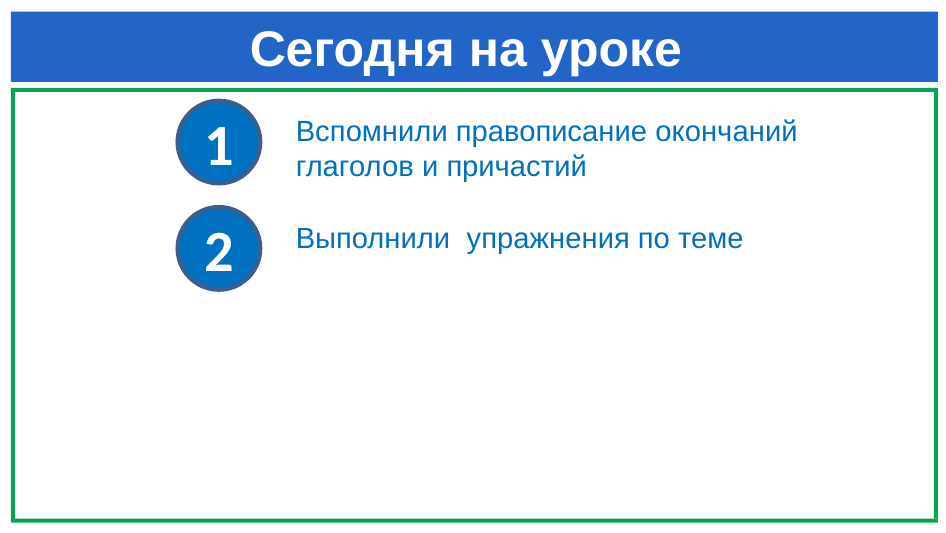

# Сегодня на уроке
1
Вспомнили правописание окончаний глаголов и причастий
2
Выполнили  упражнения по теме